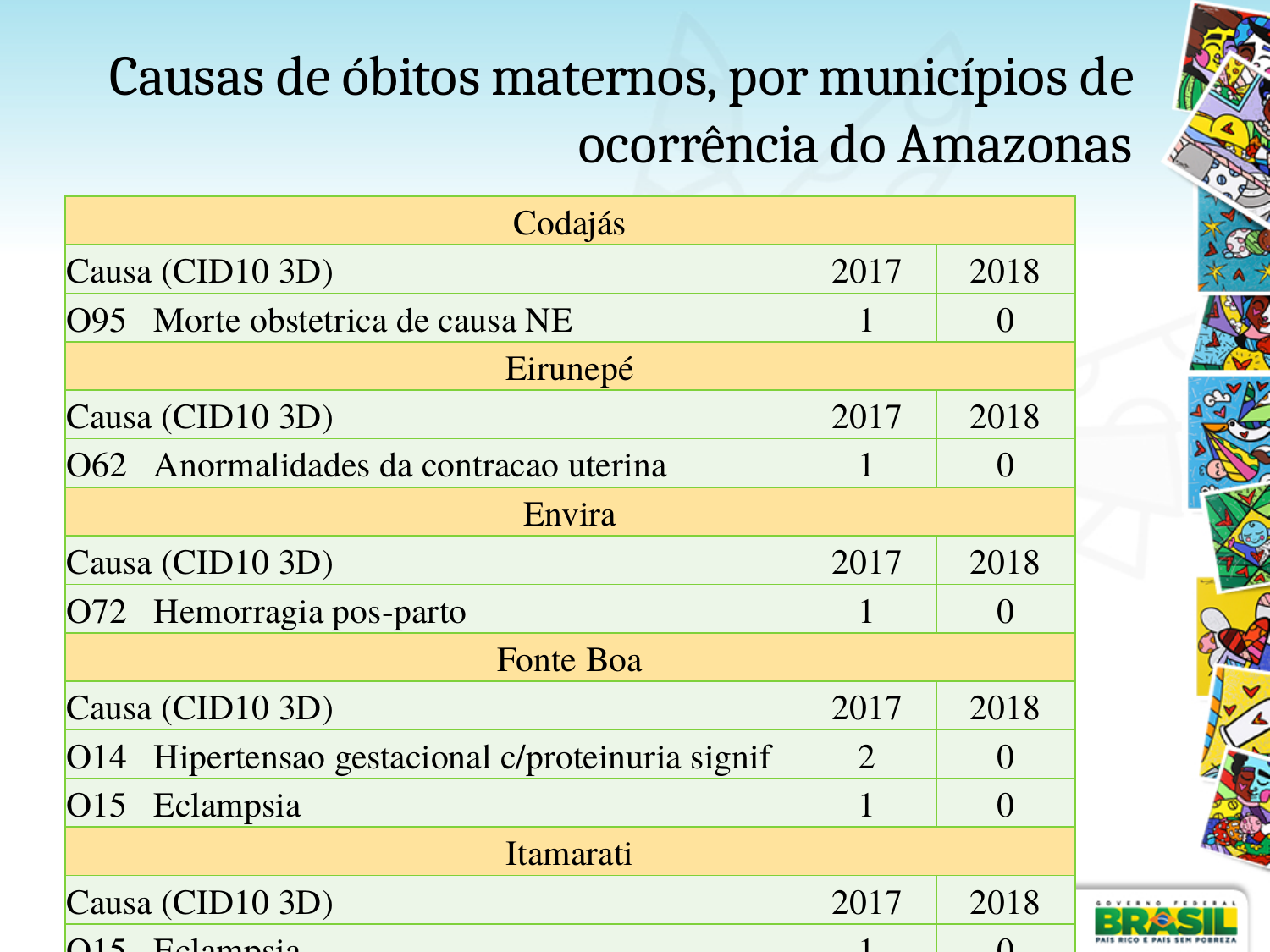

# Causas de óbitos maternos, por municípios de ocorrência do Amazonas
| Codajás |  |  |
| --- | --- | --- |
| Causa (CID10 3D) | 2017 | 2018 |
| O95 Morte obstetrica de causa NE | 1 | 0 |
| Eirunepé |  |  |
| Causa (CID10 3D) | 2017 | 2018 |
| O62 Anormalidades da contracao uterina | 1 | 0 |
| Envira |  |  |
| Causa (CID10 3D) | 2017 | 2018 |
| O72 Hemorragia pos-parto | 1 | 0 |
| Fonte Boa |  |  |
| Causa (CID10 3D) | 2017 | 2018 |
| O14 Hipertensao gestacional c/proteinuria signif | 2 | 0 |
| O15 Eclampsia | 1 | 0 |
| Itamarati |  |  |
| Causa (CID10 3D) | 2017 | 2018 |
| O15 Eclampsia | 1 | 0 |